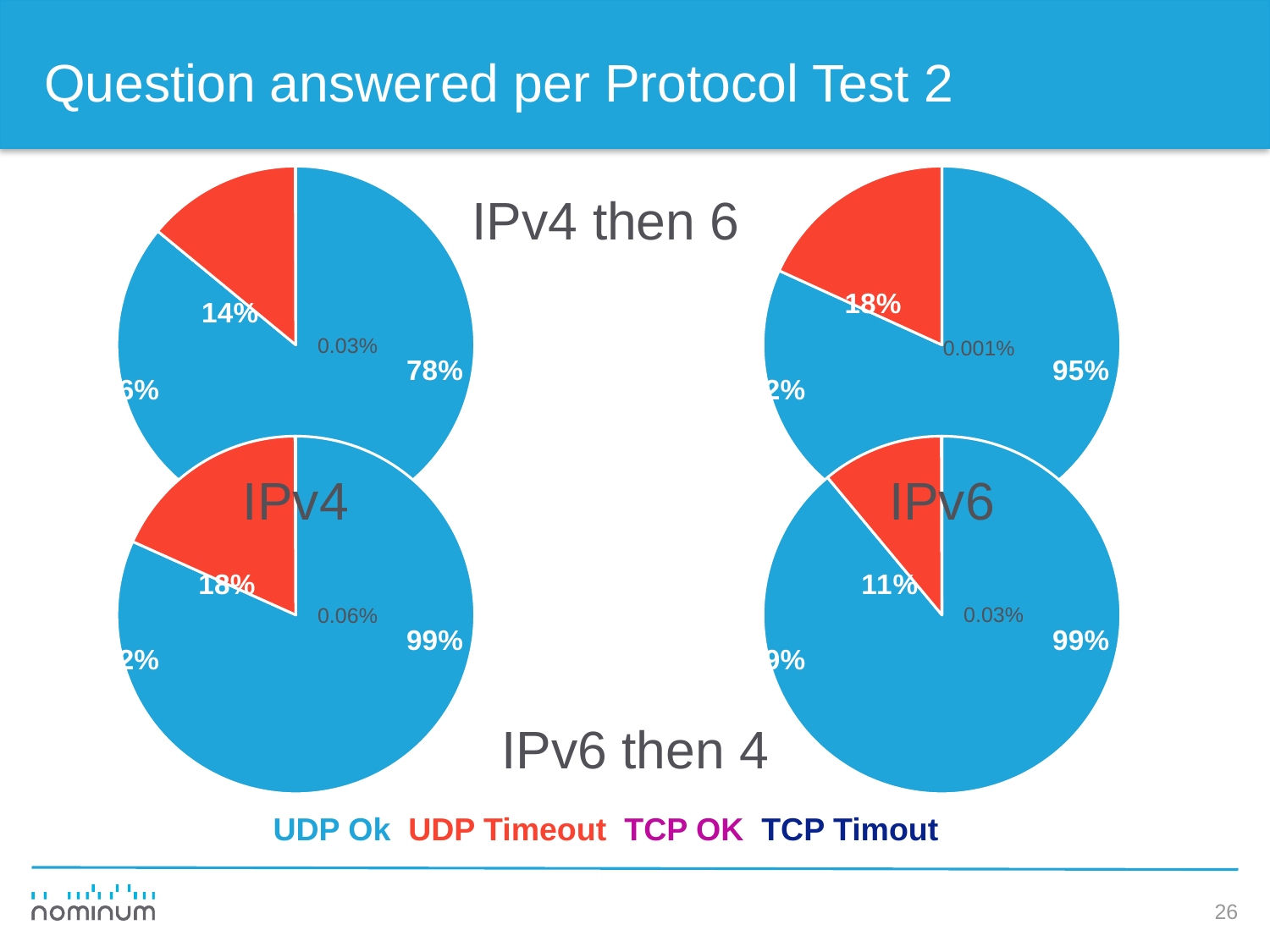

# Question answered per Protocol Test 2

[unsupported chart]

[unsupported chart]

IPv4 then 6
0.03%
0.001%

[unsupported chart]

[unsupported chart]

IPv6
IPv4
0.03%
0.06%
IPv6 then 4
UDP Ok  UDP Timeout  TCP OK  TCP Timout
26